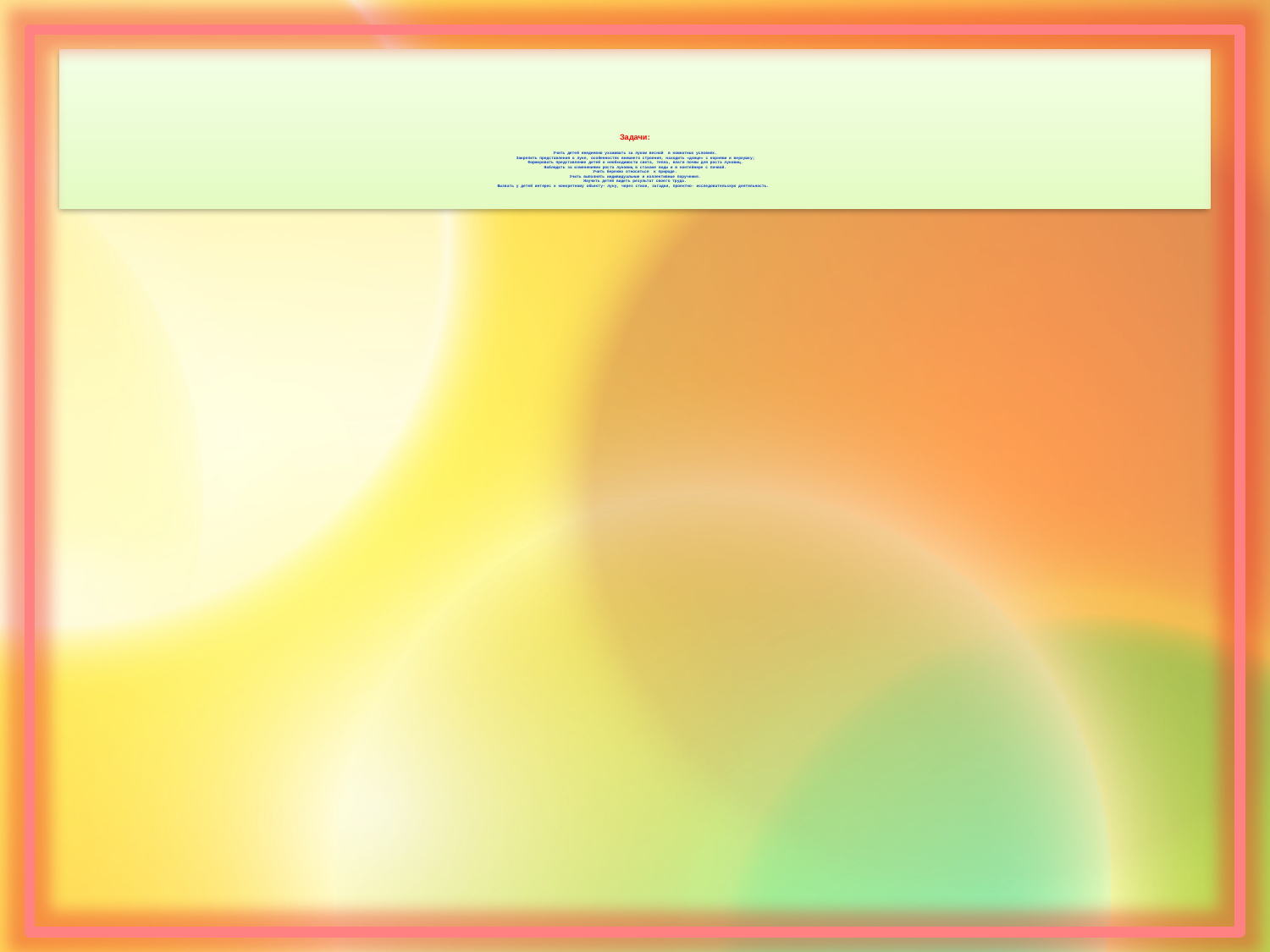

# Задачи: Учить детей ежедневно ухаживать за луком весной  в комнатных условиях. Закрепить представления о луке, особенностях внешнего строения, находить «донце» с корнями и верхушку; Формировать представление детей о необходимости света, тепла, влаги почвы для роста луковиц. Наблюдать за изменениями роста луковиц в стакане воды и в контейнере с почвой. Учить бережно относиться  к природе. Учить выполнять индивидуальные и коллективные поручения. Научить детей видеть результат своего труда. Вызвать у детей интерес к конкретному объекту- луку, через стихи, загадки, проектно- исследовательскую деятельность.